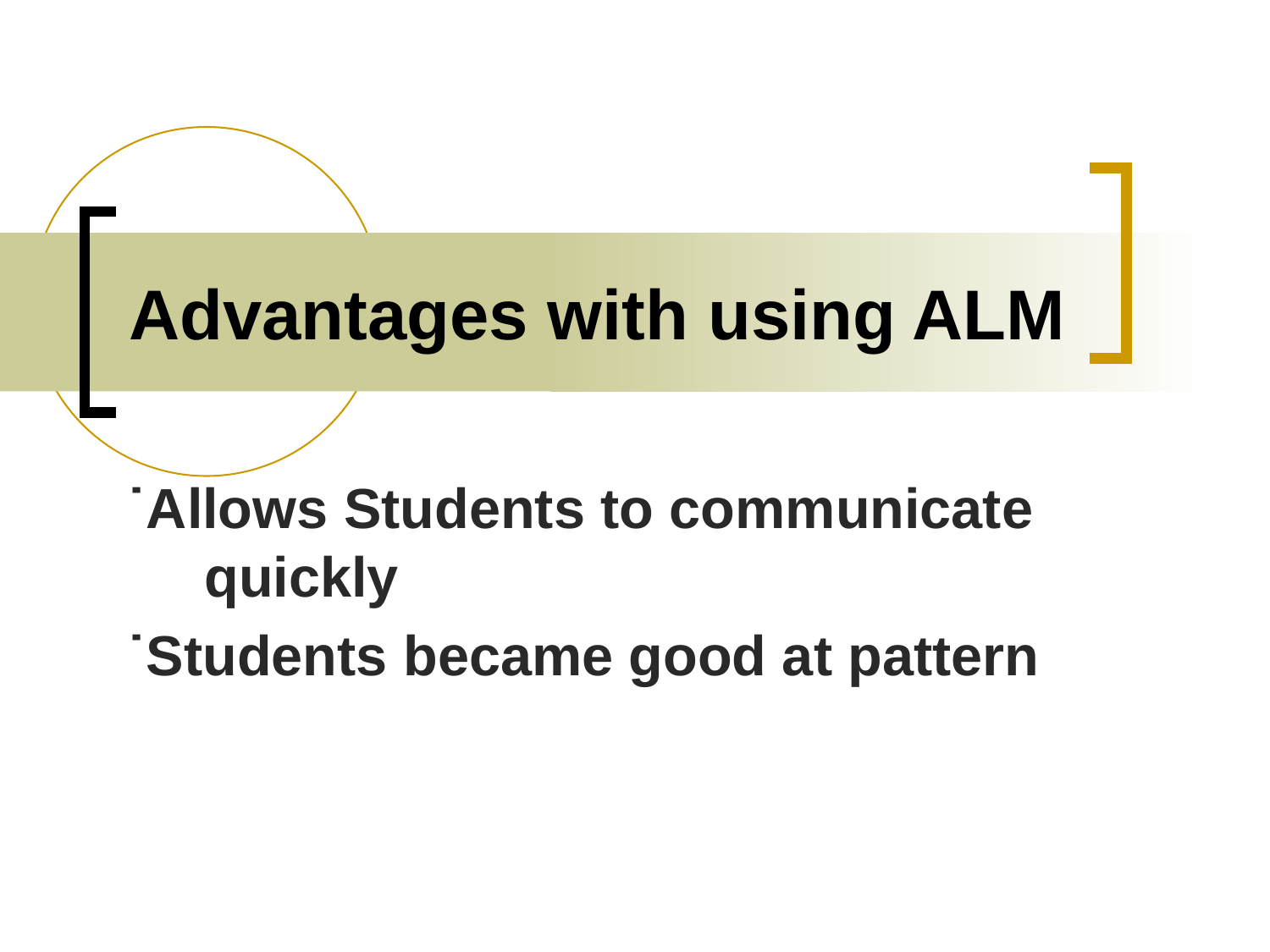

# Advantages with using ALM
˙Allows Students to communicate quickly
˙Students became good at pattern